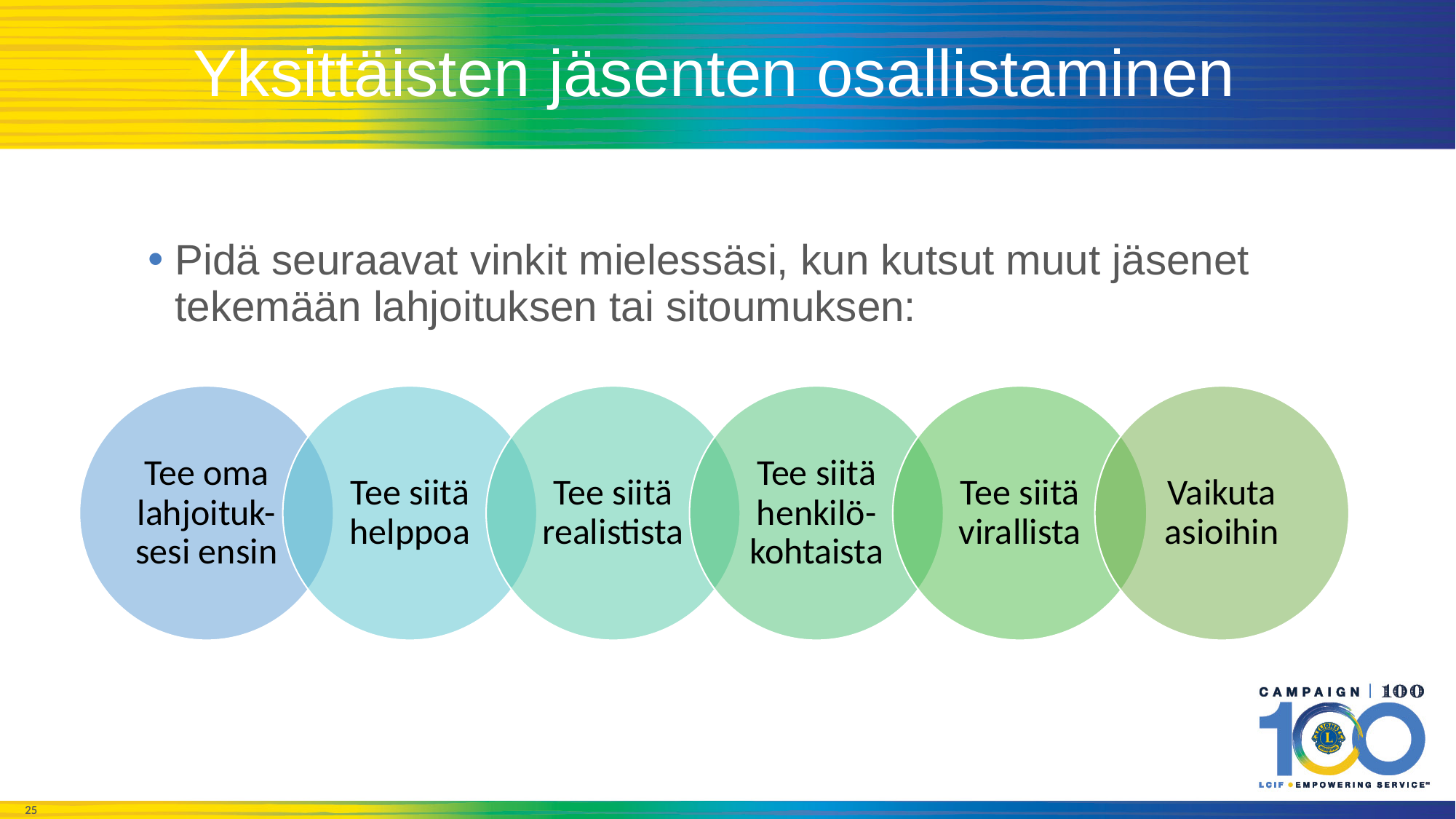

# Yksittäisten jäsenten osallistaminen
Pidä seuraavat vinkit mielessäsi, kun kutsut muut jäsenet tekemään lahjoituksen tai sitoumuksen:

Tee oma lahjoituk-sesi ensin
Tee siitä helppoa
Tee siitä realistista
Tee siitä henkilö-kohtaista
Tee siitä virallista
Vaikuta asioihin